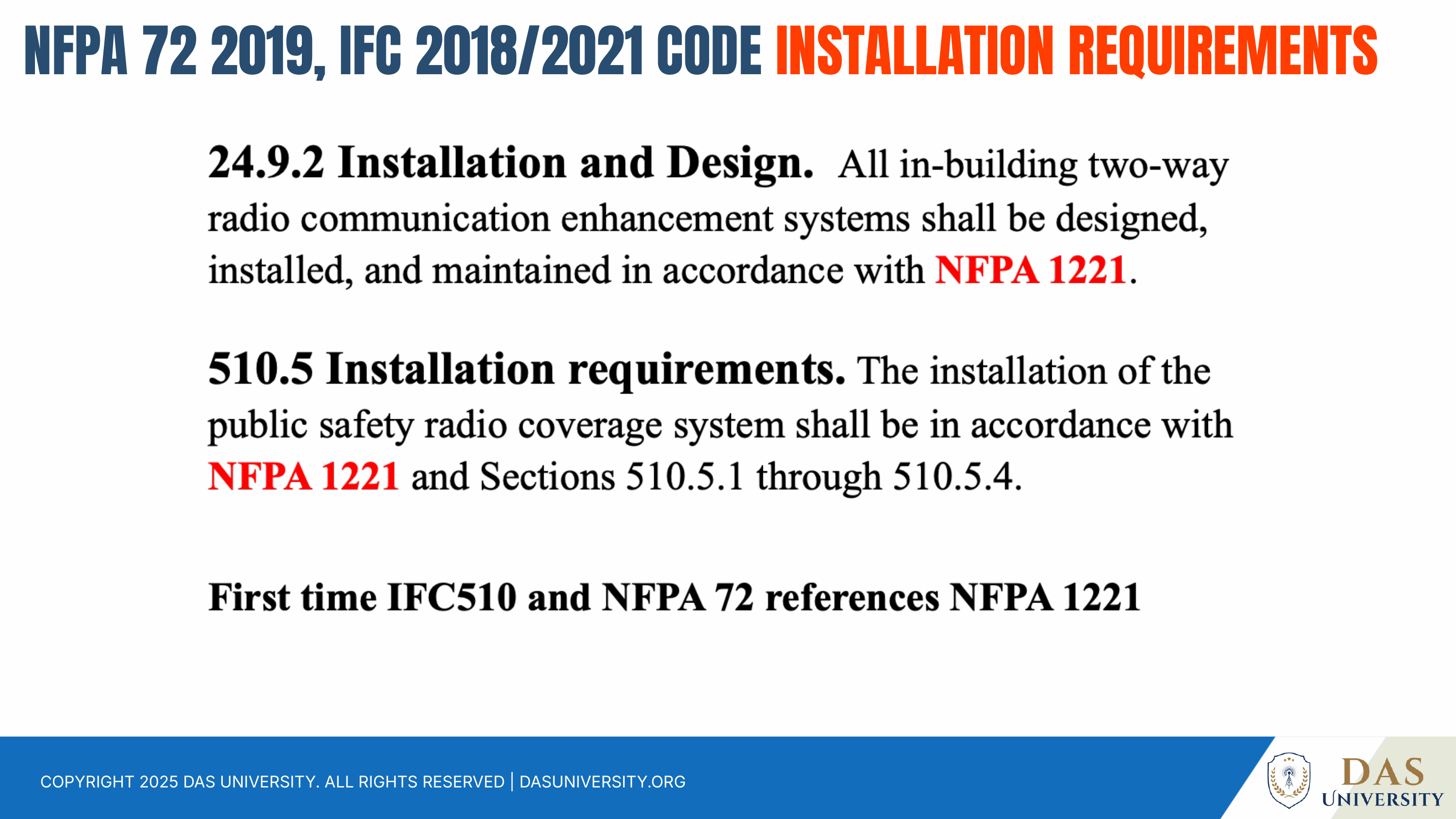

NFPA 72 2019, IFC 2018/2021 CODE INSTALLATION REQUIREMENTS

COPYRIGHT 2025 DAS UNIVERSITY. ALL RIGHTS RESERVED | DASUNIVERSITY.ORG